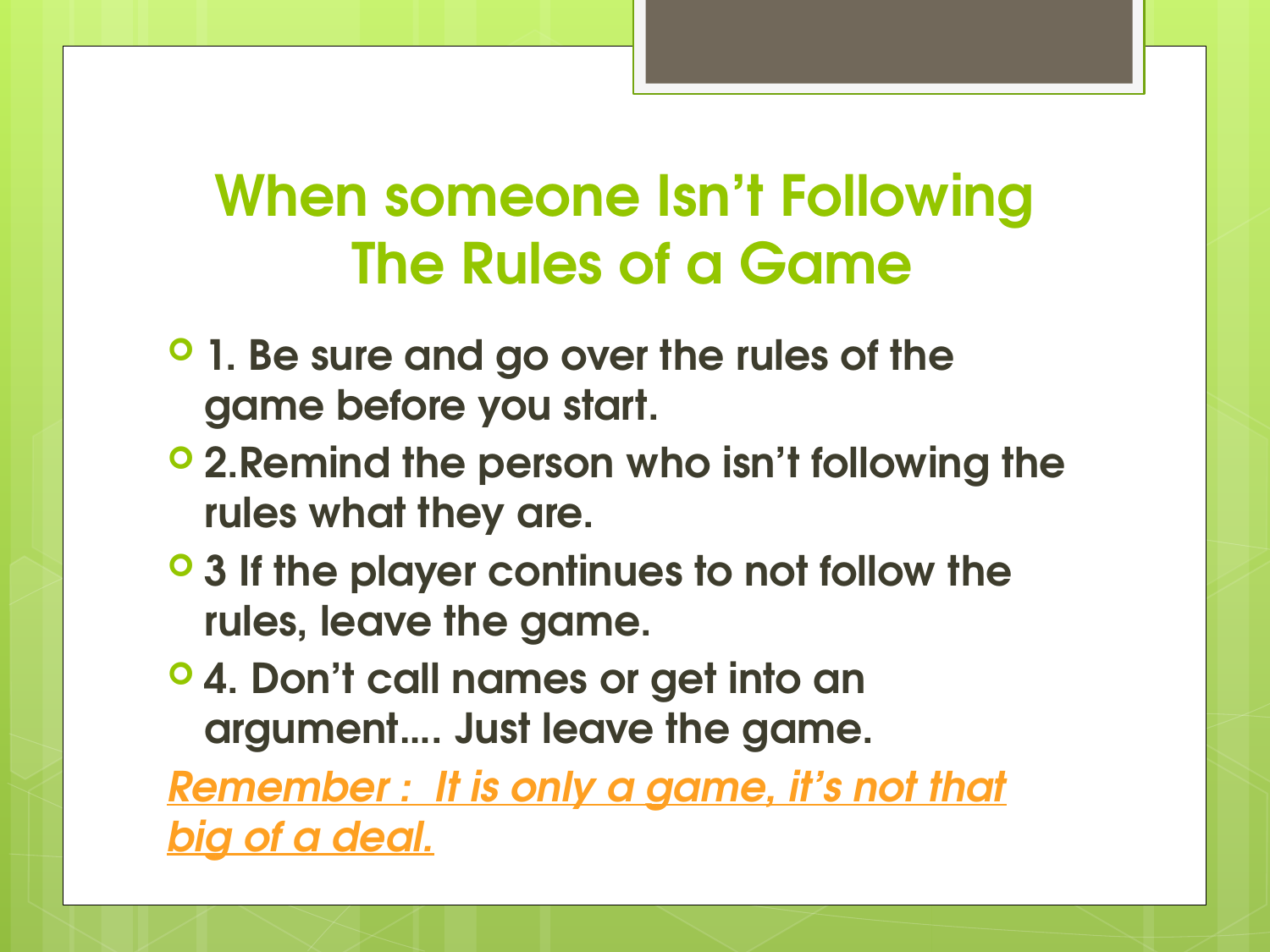

# When someone Isn’t Following The Rules of a Game
1. Be sure and go over the rules of the game before you start.
2.Remind the person who isn’t following the rules what they are.
3 If the player continues to not follow the rules, leave the game.
4. Don’t call names or get into an argument…. Just leave the game.
Remember :  It is only a game, it’s not that big of a deal.